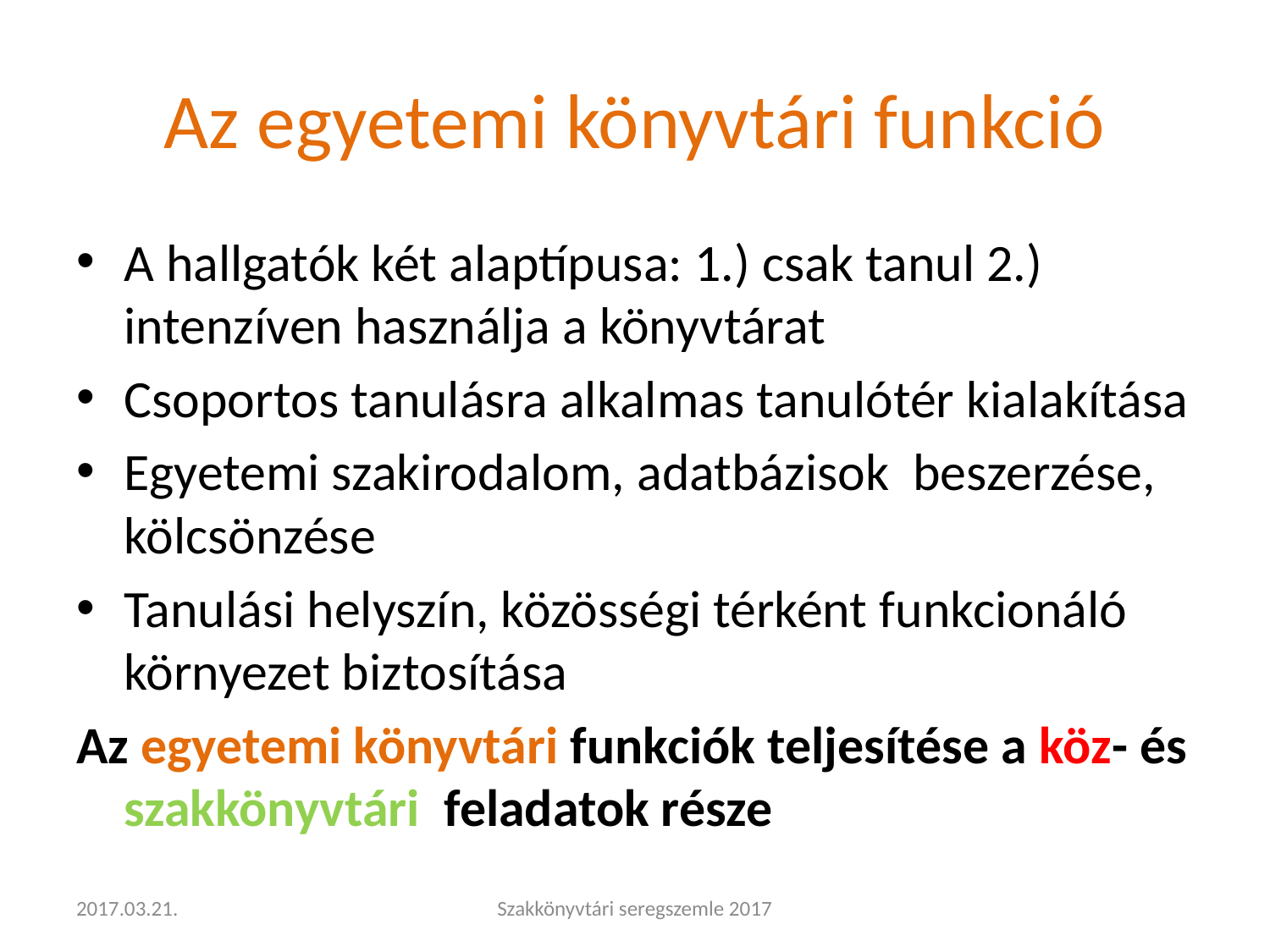

# Az egyetemi könyvtári funkció
A hallgatók két alaptípusa: 1.) csak tanul 2.) intenzíven használja a könyvtárat
Csoportos tanulásra alkalmas tanulótér kialakítása
Egyetemi szakirodalom, adatbázisok  beszerzése, kölcsönzése
Tanulási helyszín, közösségi térként funkcionáló környezet biztosítása
Az egyetemi könyvtári funkciók teljesítése a köz- és szakkönyvtári  feladatok része

2017.03.21.
Szakkönyvtári seregszemle 2017